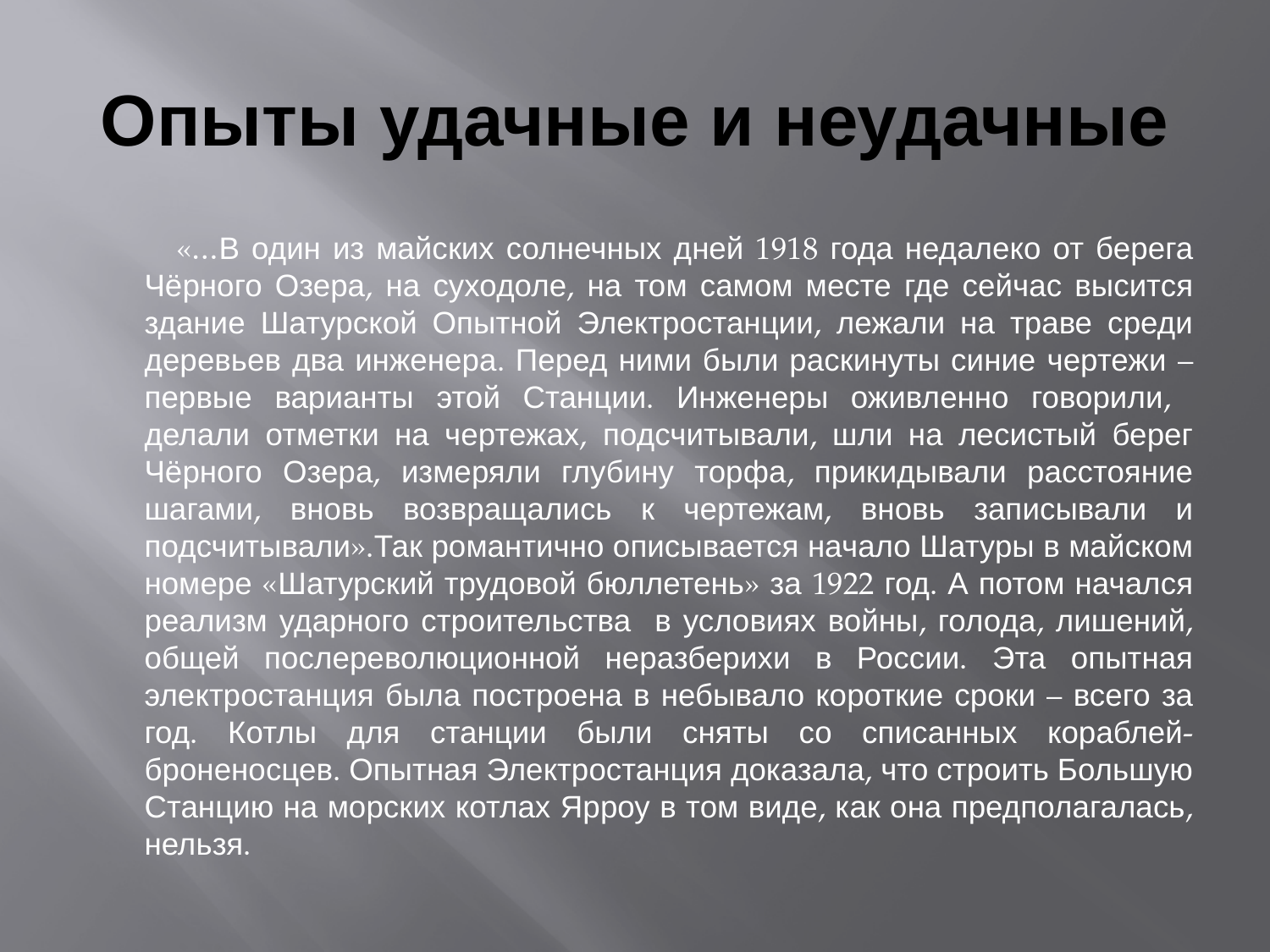

# Опыты удачные и неудачные
       «…В один из майских солнечных дней 1918 года недалеко от берега Чёрного Озера, на суходоле, на том самом месте где сейчас высится здание Шатурской Опытной Электростанции, лежали на траве среди деревьев два инженера. Перед ними были раскинуты синие чертежи – первые варианты этой Станции. Инженеры оживленно говорили,  делали отметки на чертежах, подсчитывали, шли на лесистый берег Чёрного Озера, измеряли глубину торфа, прикидывали расстояние шагами, вновь возвращались к чертежам, вновь записывали и подсчитывали».Так романтично описывается начало Шатуры в майском номере «Шатурский трудовой бюллетень» за 1922 год. А потом начался реализм ударного строительства  в условиях войны, голода, лишений, общей послереволюционной неразберихи в России. Эта опытная электростанция была построена в небывало короткие сроки – всего за год. Котлы для станции были сняты со списанных кораблей-броненосцев. Опытная Электростанция доказала, что строить Большую Станцию на морских котлах Ярроу в том виде, как она предполагалась, нельзя.